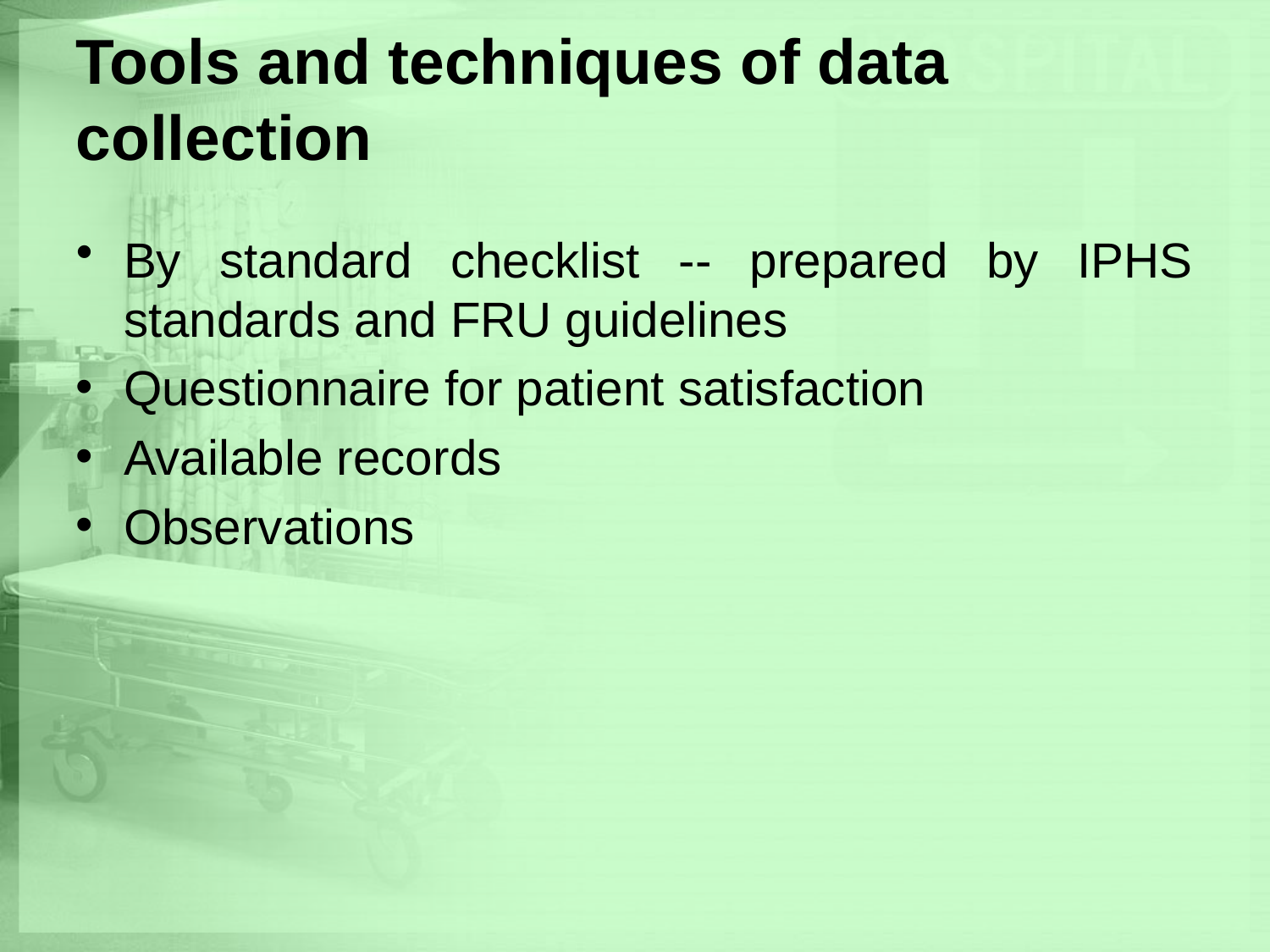

# Tools and techniques of data  collection
By standard checklist -- prepared by IPHS standards and FRU guidelines
Questionnaire for patient satisfaction
Available records
Observations